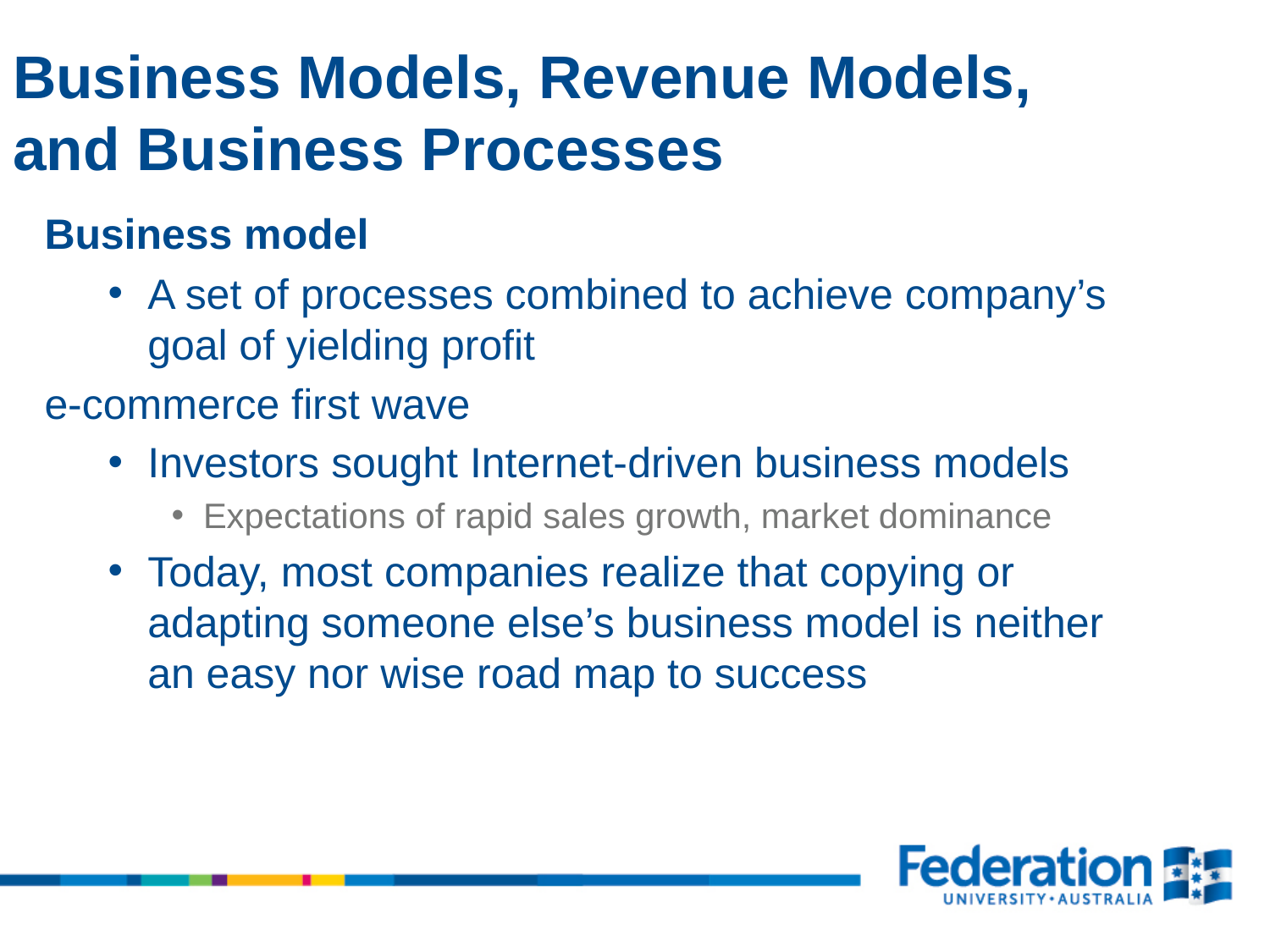

Business Models, Revenue Models, and Business Processes
Business model
A set of processes combined to achieve company’s goal of yielding profit
e-commerce first wave
Investors sought Internet-driven business models
Expectations of rapid sales growth, market dominance
Today, most companies realize that copying or adapting someone else’s business model is neither an easy nor wise road map to success